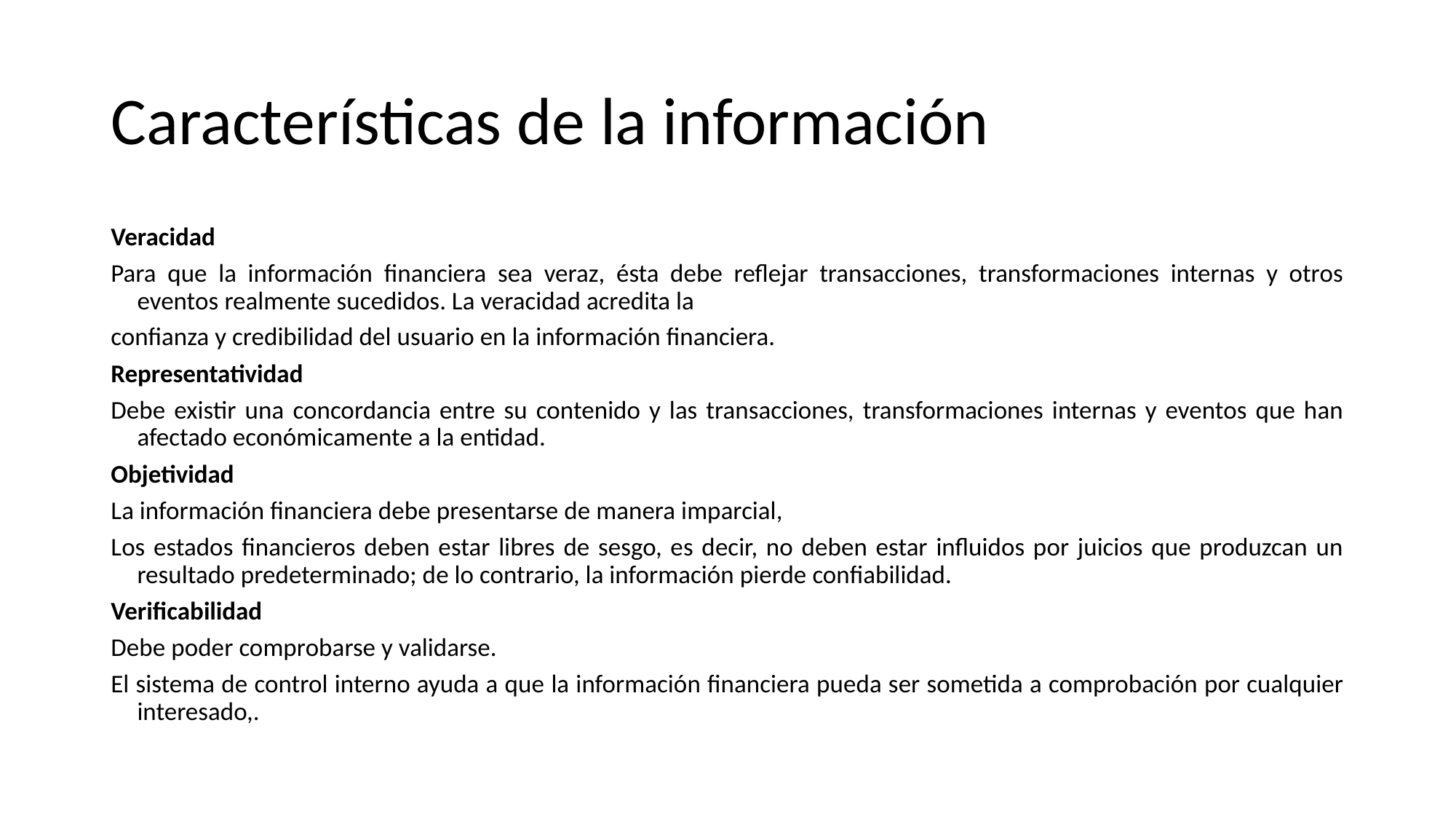

# Características de la información
Veracidad
Para que la información financiera sea veraz, ésta debe reflejar transacciones, transformaciones internas y otros eventos realmente sucedidos. La veracidad acredita la
confianza y credibilidad del usuario en la información financiera.
Representatividad
Debe existir una concordancia entre su contenido y las transacciones, transformaciones internas y eventos que han afectado económicamente a la entidad.
Objetividad
La información financiera debe presentarse de manera imparcial,
Los estados financieros deben estar libres de sesgo, es decir, no deben estar influidos por juicios que produzcan un resultado predeterminado; de lo contrario, la información pierde confiabilidad.
Verificabilidad
Debe poder comprobarse y validarse.
El sistema de control interno ayuda a que la información financiera pueda ser sometida a comprobación por cualquier interesado,.